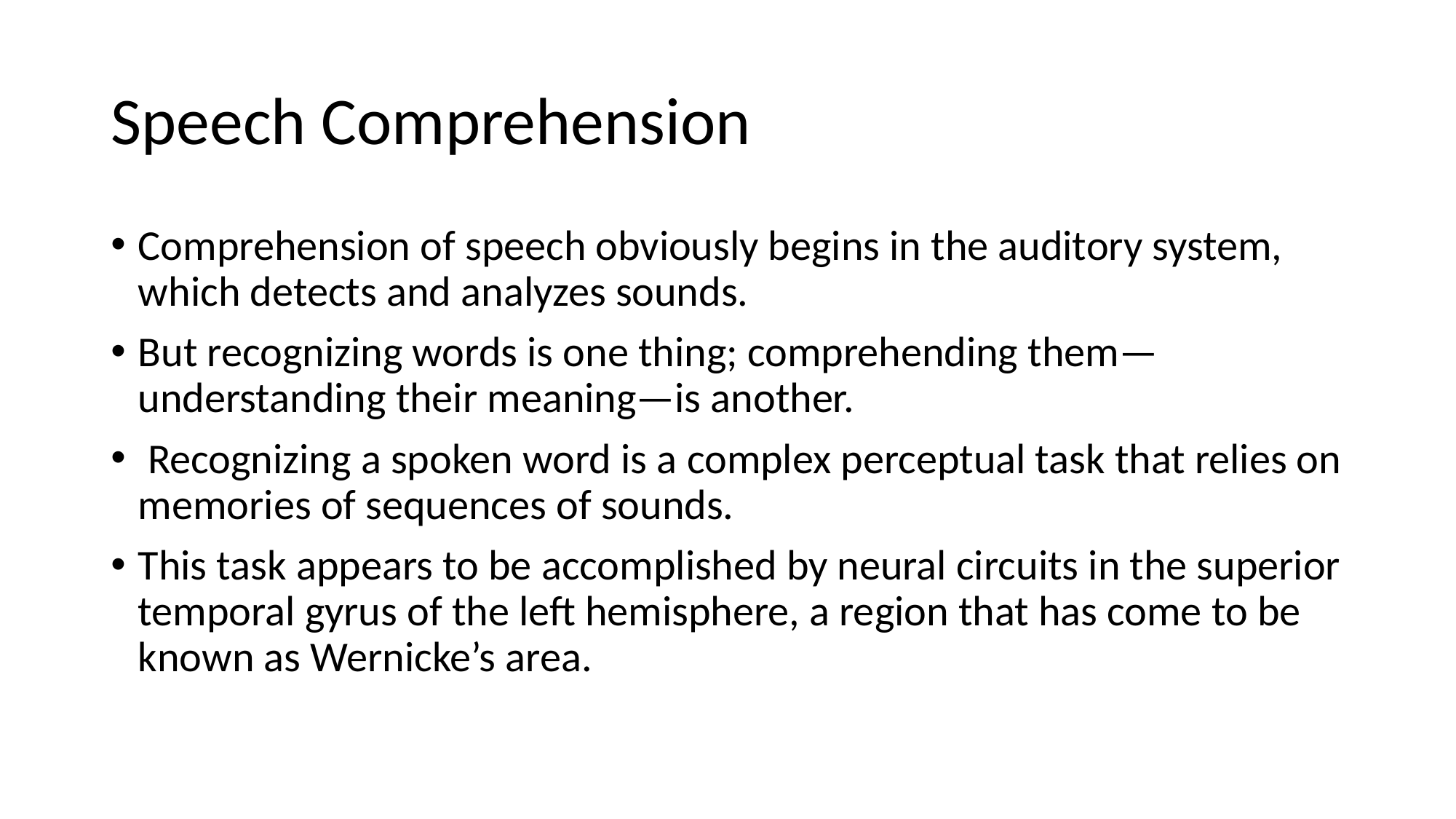

# Speech Comprehension
Comprehension of speech obviously begins in the auditory system, which detects and analyzes sounds.
But recognizing words is one thing; comprehending them—understanding their meaning—is another.
 Recognizing a spoken word is a complex perceptual task that relies on memories of sequences of sounds.
This task appears to be accomplished by neural circuits in the superior temporal gyrus of the left hemisphere, a region that has come to be known as Wernicke’s area.